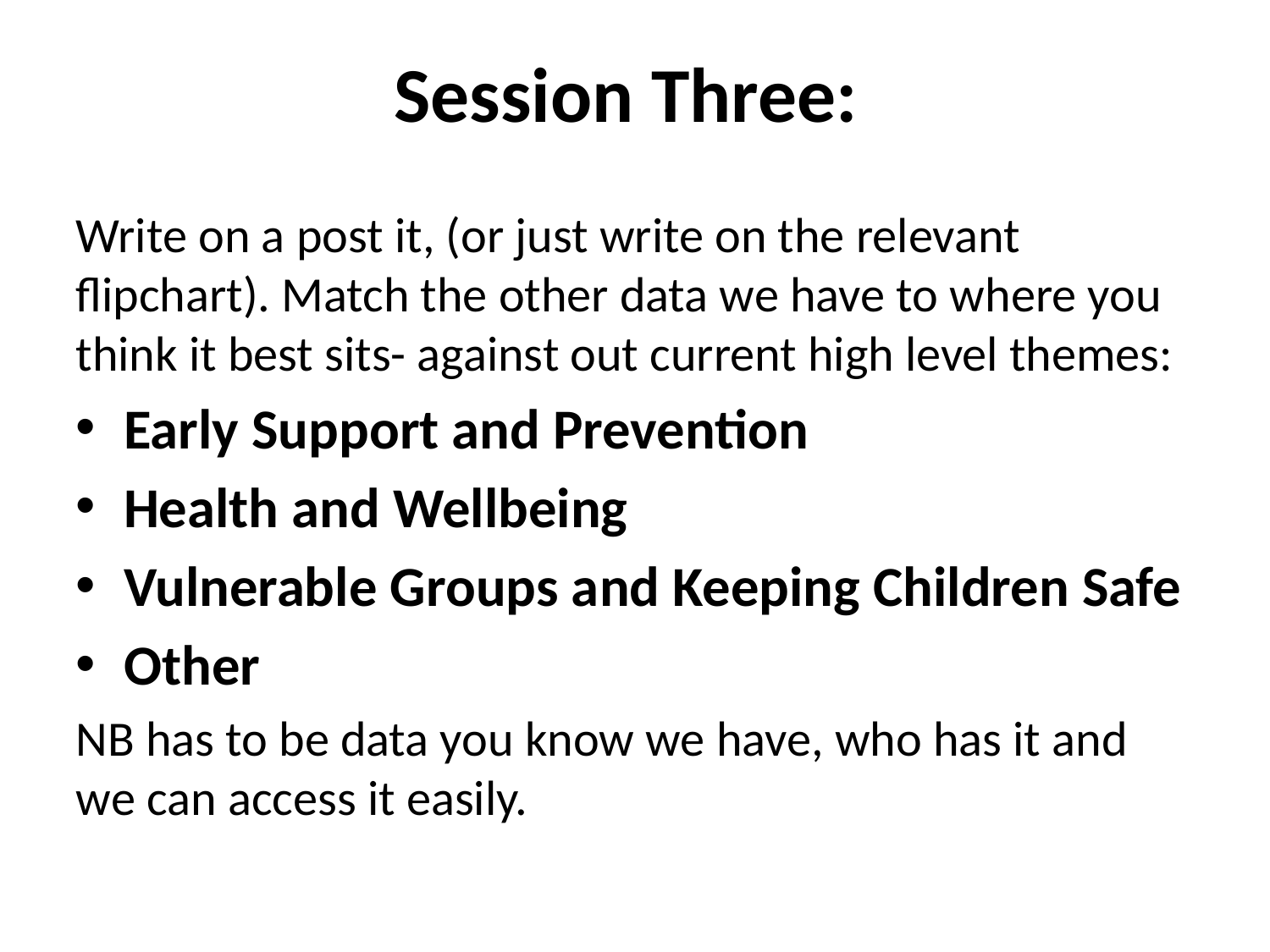

# Session Three:
Write on a post it, (or just write on the relevant flipchart). Match the other data we have to where you think it best sits- against out current high level themes:
Early Support and Prevention
Health and Wellbeing
Vulnerable Groups and Keeping Children Safe
Other
NB has to be data you know we have, who has it and we can access it easily.